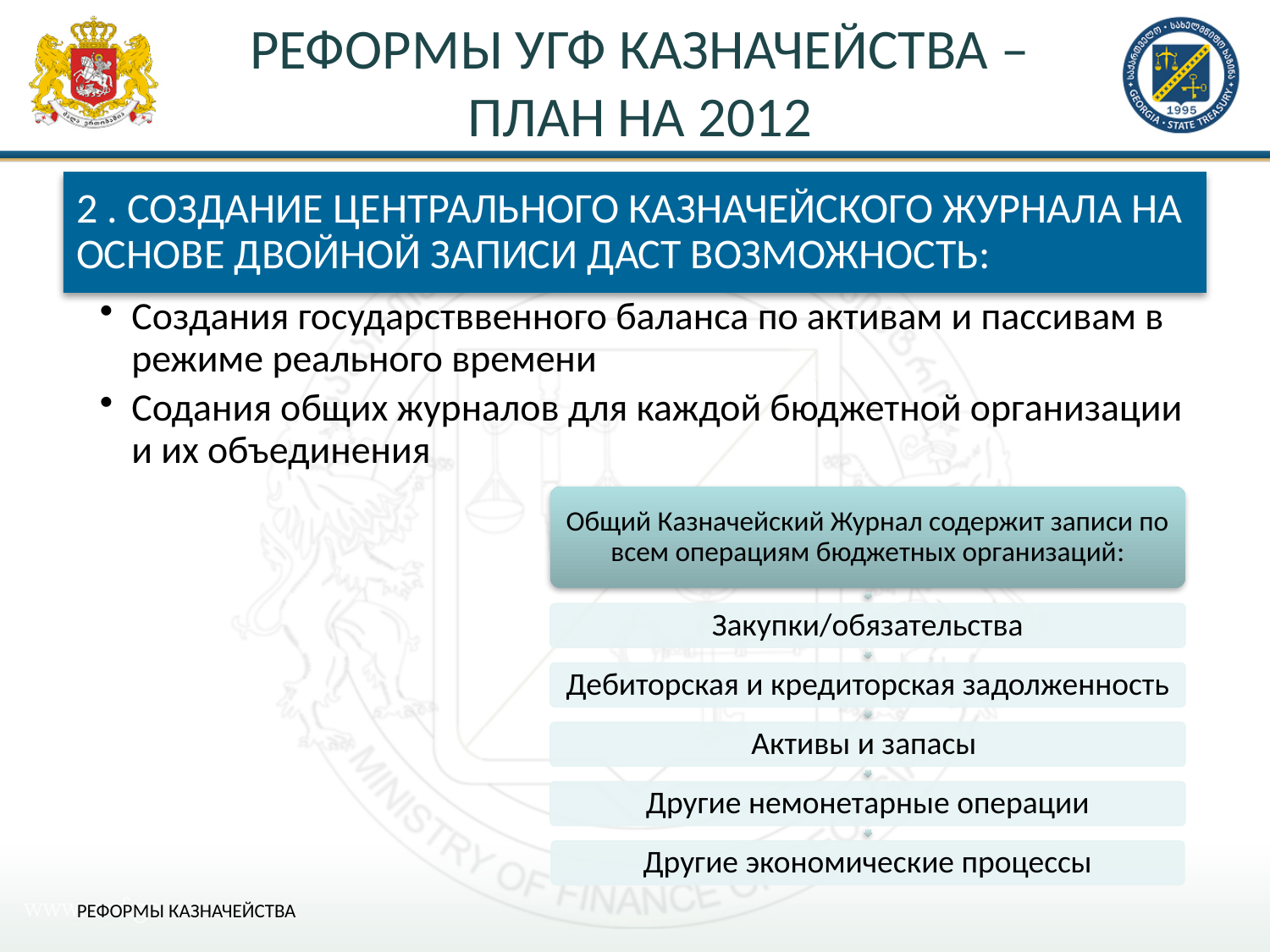

# РЕФОРМЫ УГФ КАЗНАЧЕЙСТВА – ПЛАН НА 2012
2 . СОЗДАНИЕ ЦЕНТРАЛЬНОГО КАЗНАЧЕЙСКОГО ЖУРНАЛА НА ОСНОВЕ ДВОЙНОЙ ЗАПИСИ ДАСТ ВОЗМОЖНОСТЬ:
Создания государстввенного баланса по активам и пассивам в режиме реального времени
Содания общих журналов для каждой бюджетной организации и их объединения
Общий Казначейский Журнал содержит записи по всем операциям бюджетных организаций:
Закупки/обязательства
Дебиторская и кредиторская задолженность
Активы и запасы
Другие немонетарные операции
Другие экономические процессы
РЕФОРМЫ КАЗНАЧЕЙСТВА